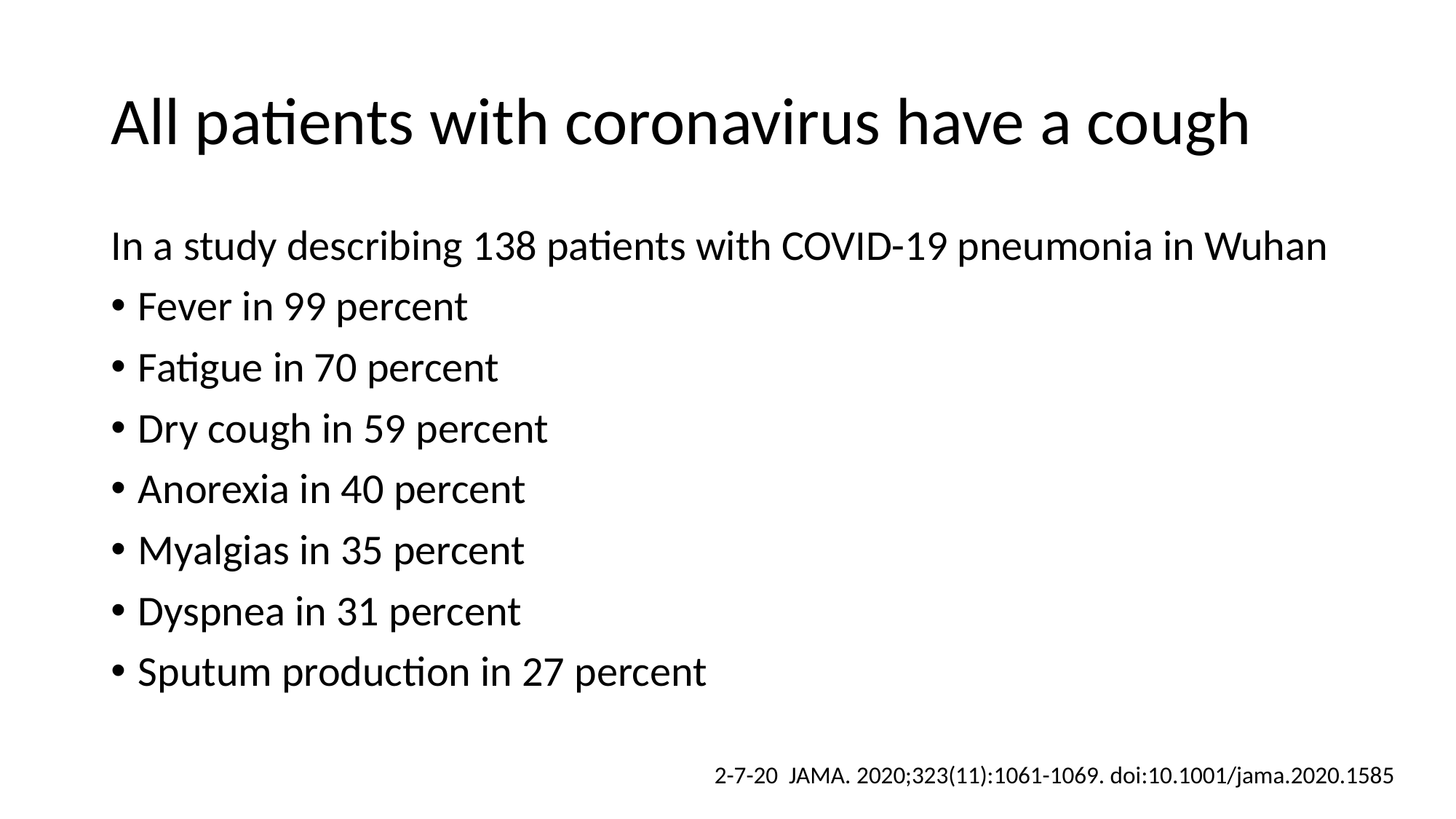

# All patients with coronavirus have a cough
In a study describing 138 patients with COVID-19 pneumonia in Wuhan
Fever in 99 percent
Fatigue in 70 percent
Dry cough in 59 percent
Anorexia in 40 percent
Myalgias in 35 percent
Dyspnea in 31 percent
Sputum production in 27 percent

2-7-20  JAMA. 2020;323(11):1061-1069. doi:10.1001/jama.2020.1585